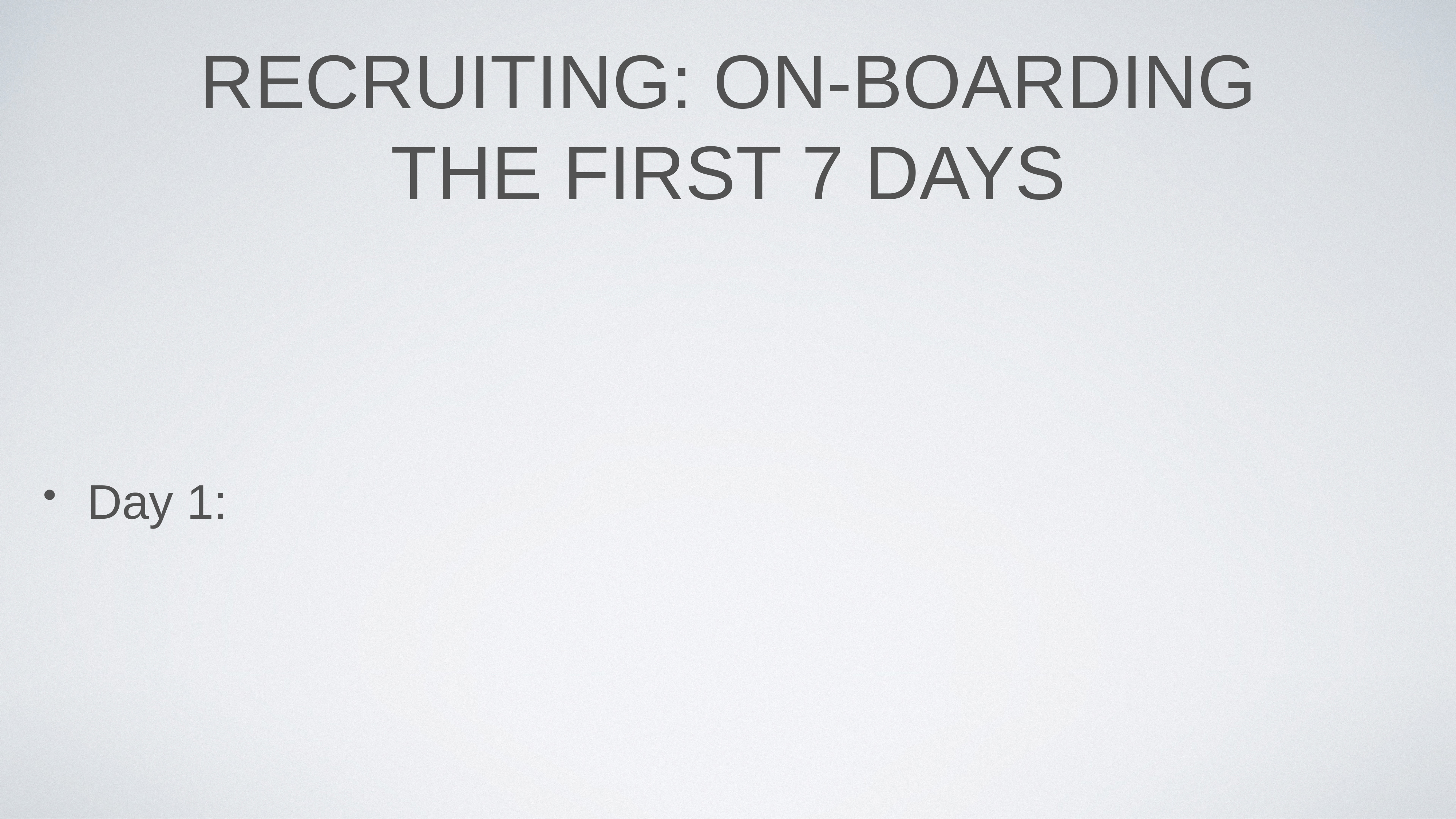

# Recruiting: On-boarding
the first 7 days
Day 1: